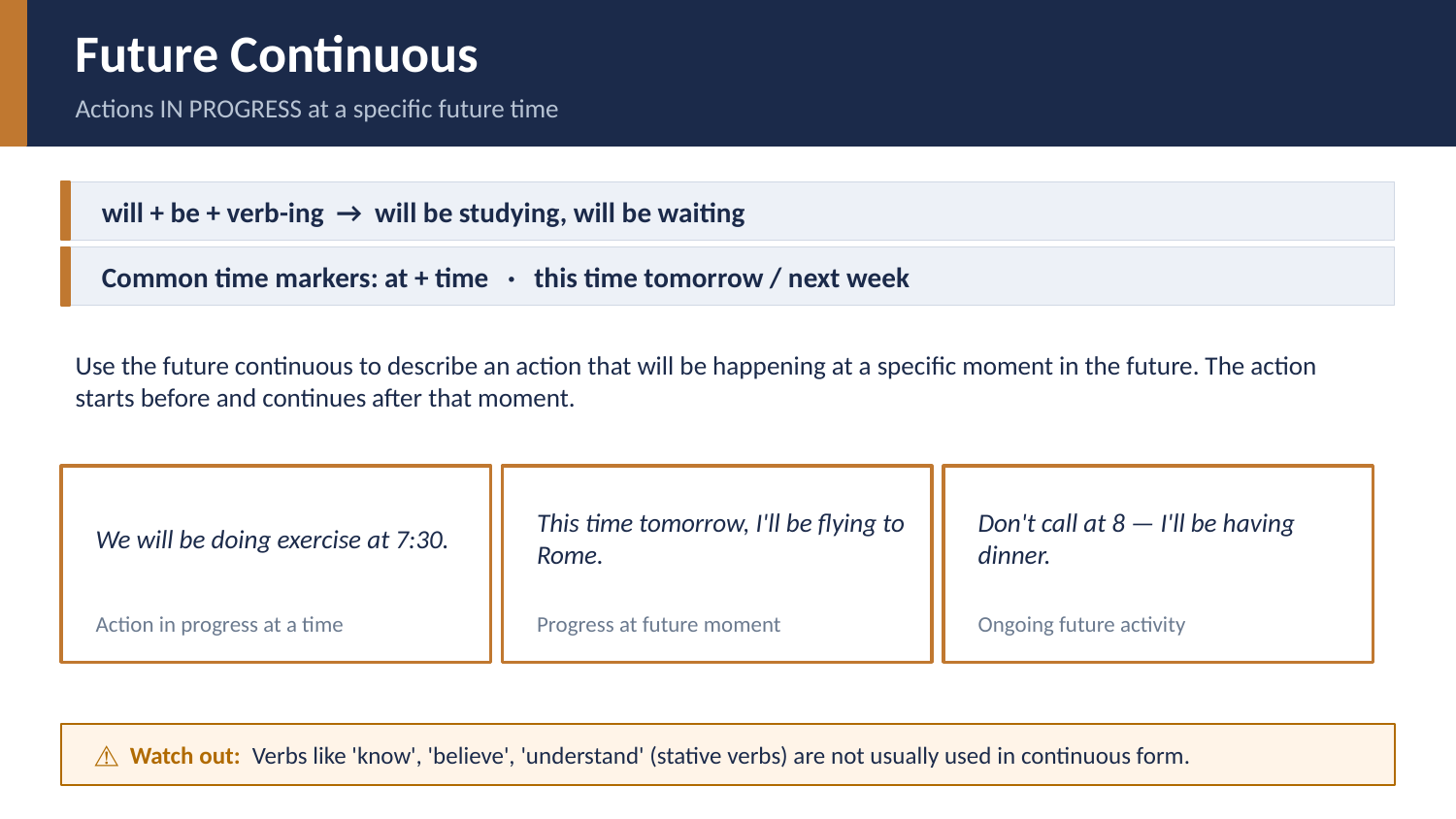

Future Continuous
Actions IN PROGRESS at a specific future time

will + be + verb-ing  →  will be studying, will be waiting

Common time markers: at + time   ·   this time tomorrow / next week
Use the future continuous to describe an action that will be happening at a specific moment in the future. The action starts before and continues after that moment.

We will be doing exercise at 7:30.
This time tomorrow, I'll be flying to Rome.
Don't call at 8 — I'll be having dinner.
Action in progress at a time
Progress at future moment
Ongoing future activity

⚠  Watch out:  Verbs like 'know', 'believe', 'understand' (stative verbs) are not usually used in continuous form.